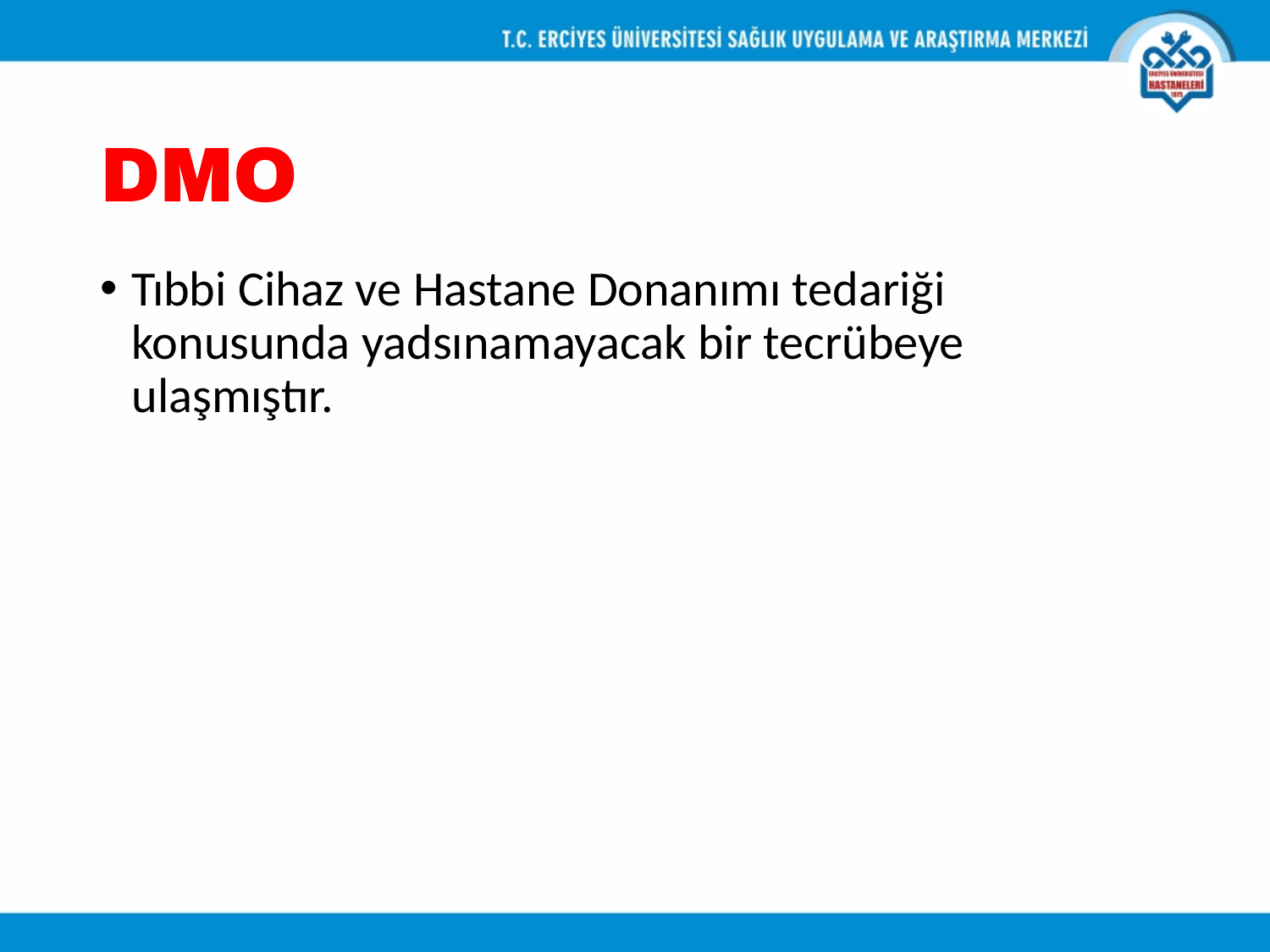

# DMO
Tıbbi Cihaz ve Hastane Donanımı tedariği konusunda yadsınamayacak bir tecrübeye ulaşmıştır.